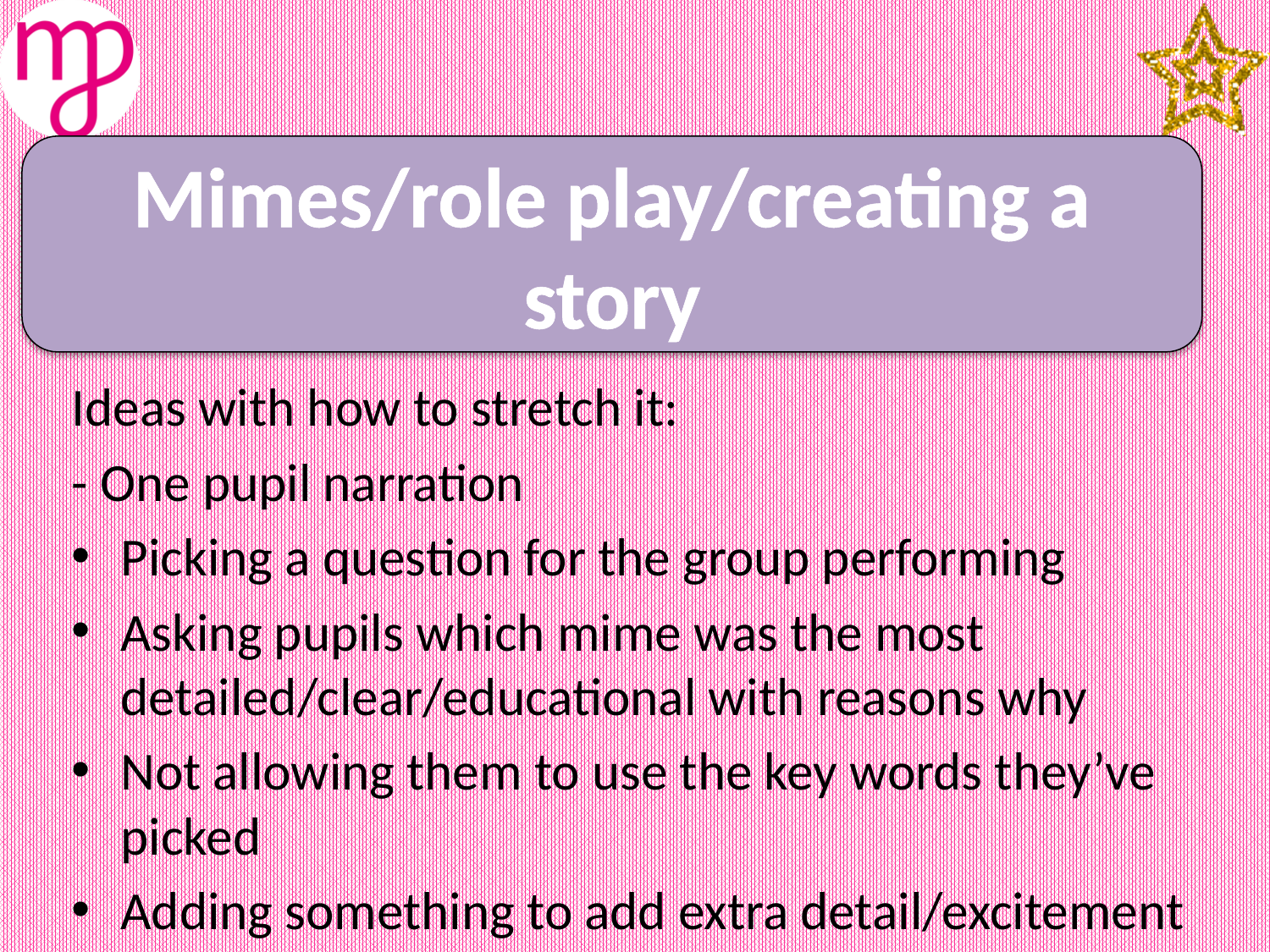

Mimes/role play/creating a story
Ideas with how to stretch it:
- One pupil narration
Picking a question for the group performing
Asking pupils which mime was the most detailed/clear/educational with reasons why
Not allowing them to use the key words they’ve picked
Adding something to add extra detail/excitement